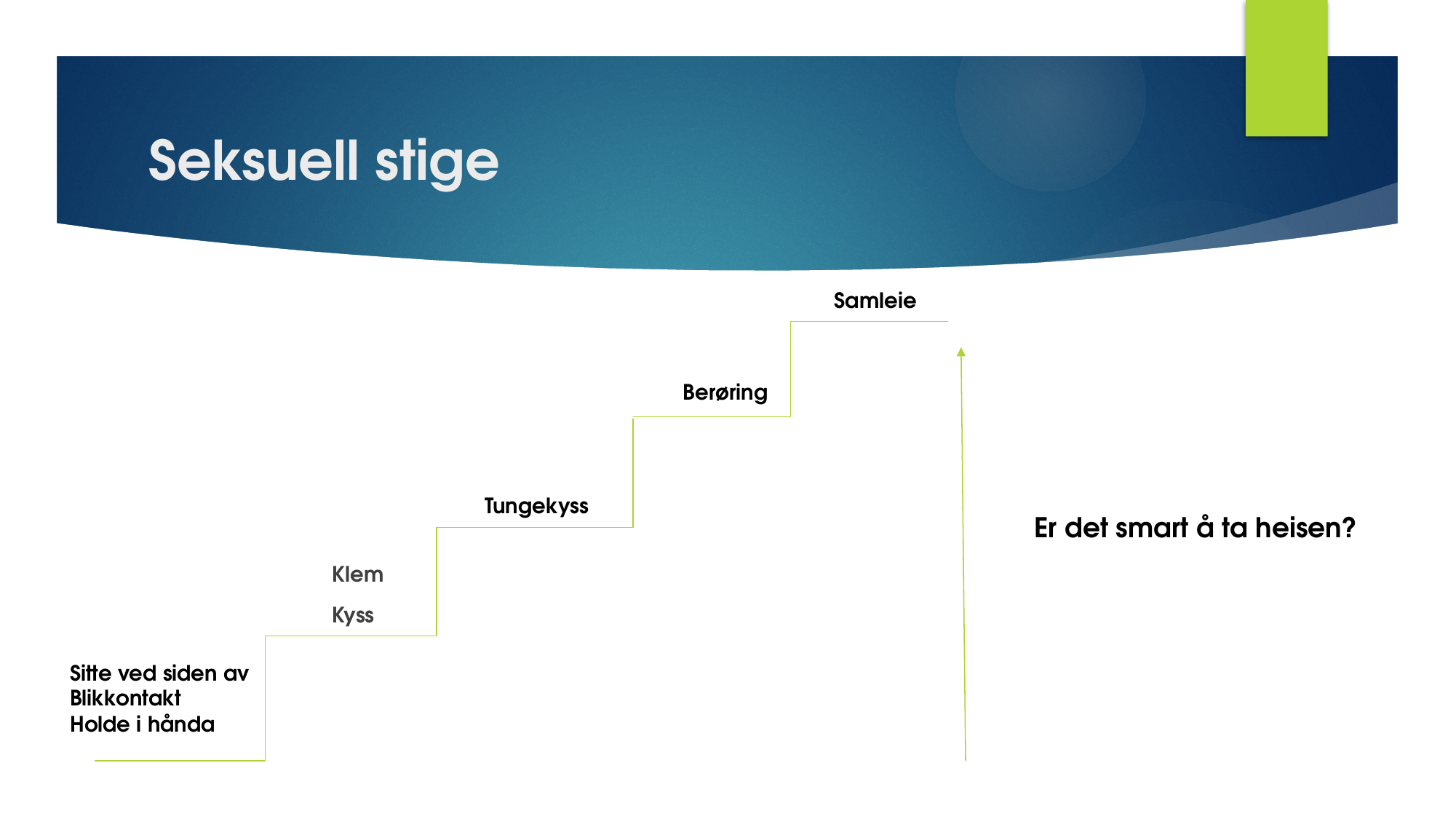

# Seksuell stige
Samleie
Berøring
Tungekyss

Er det smart å ta heisen?
Klem
Kyss
Sitte ved siden av
Blikkontakt
Holde i hånda